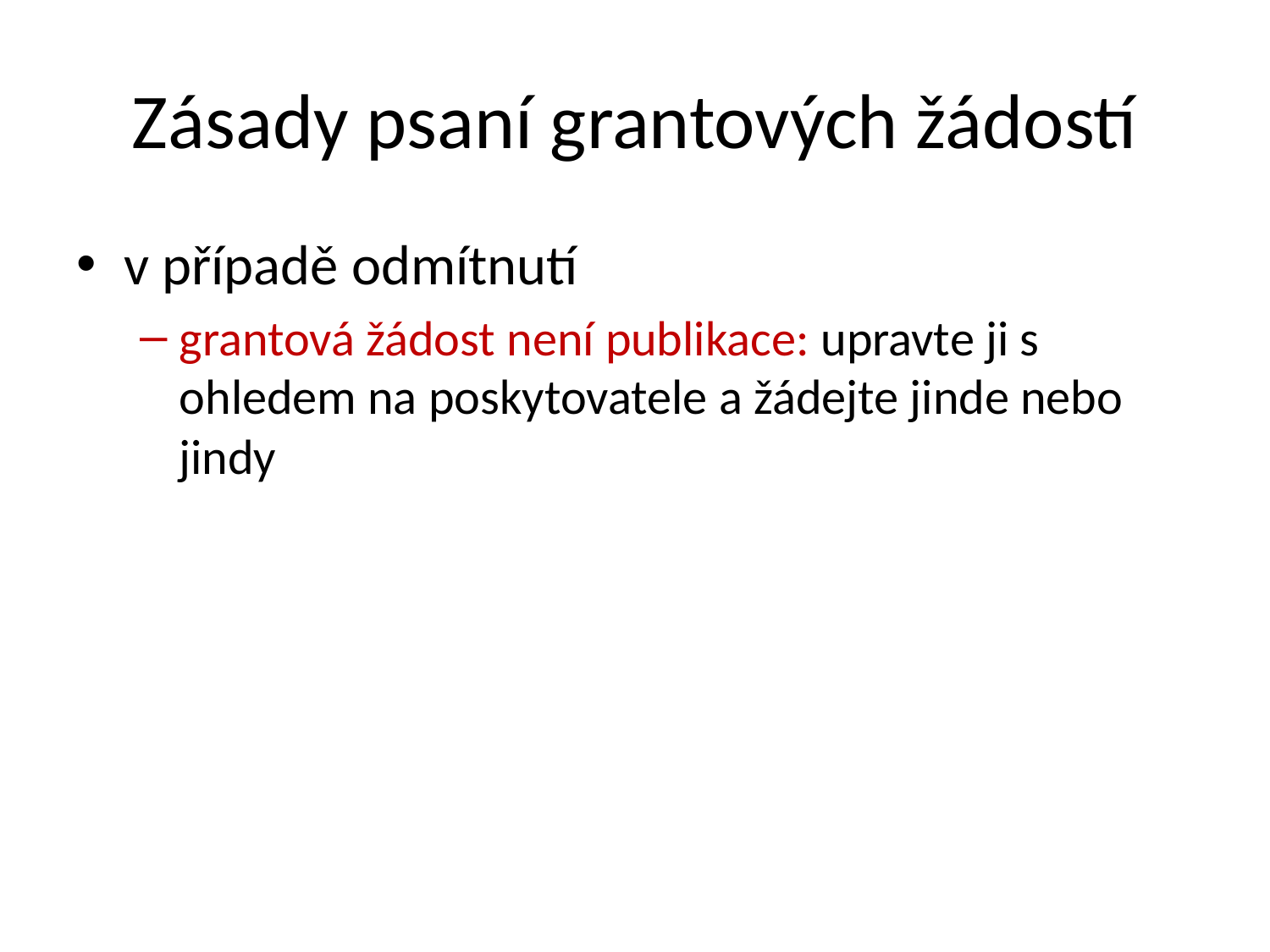

# Zásady psaní grantových žádostí
v případě odmítnutí
grantová žádost není publikace: upravte ji s ohledem na poskytovatele a žádejte jinde nebo jindy